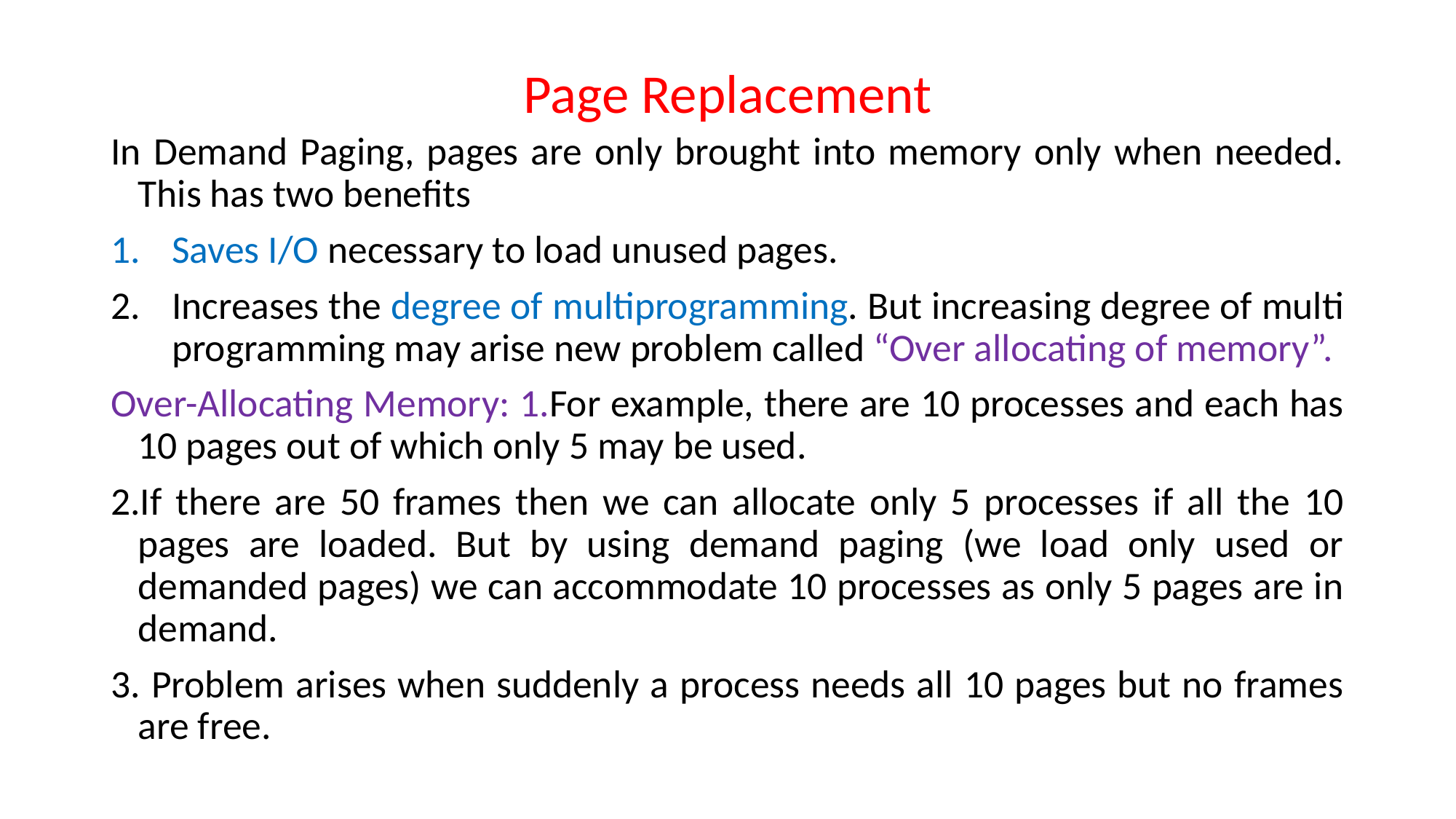

# Page Replacement
In Demand Paging, pages are only brought into memory only when needed. This has two benefits
Saves I/O necessary to load unused pages.
Increases the degree of multiprogramming. But increasing degree of multi programming may arise new problem called “Over allocating of memory”.
Over-Allocating Memory: 1.For example, there are 10 processes and each has 10 pages out of which only 5 may be used.
2.If there are 50 frames then we can allocate only 5 processes if all the 10 pages are loaded. But by using demand paging (we load only used or demanded pages) we can accommodate 10 processes as only 5 pages are in demand.
3. Problem arises when suddenly a process needs all 10 pages but no frames are free.